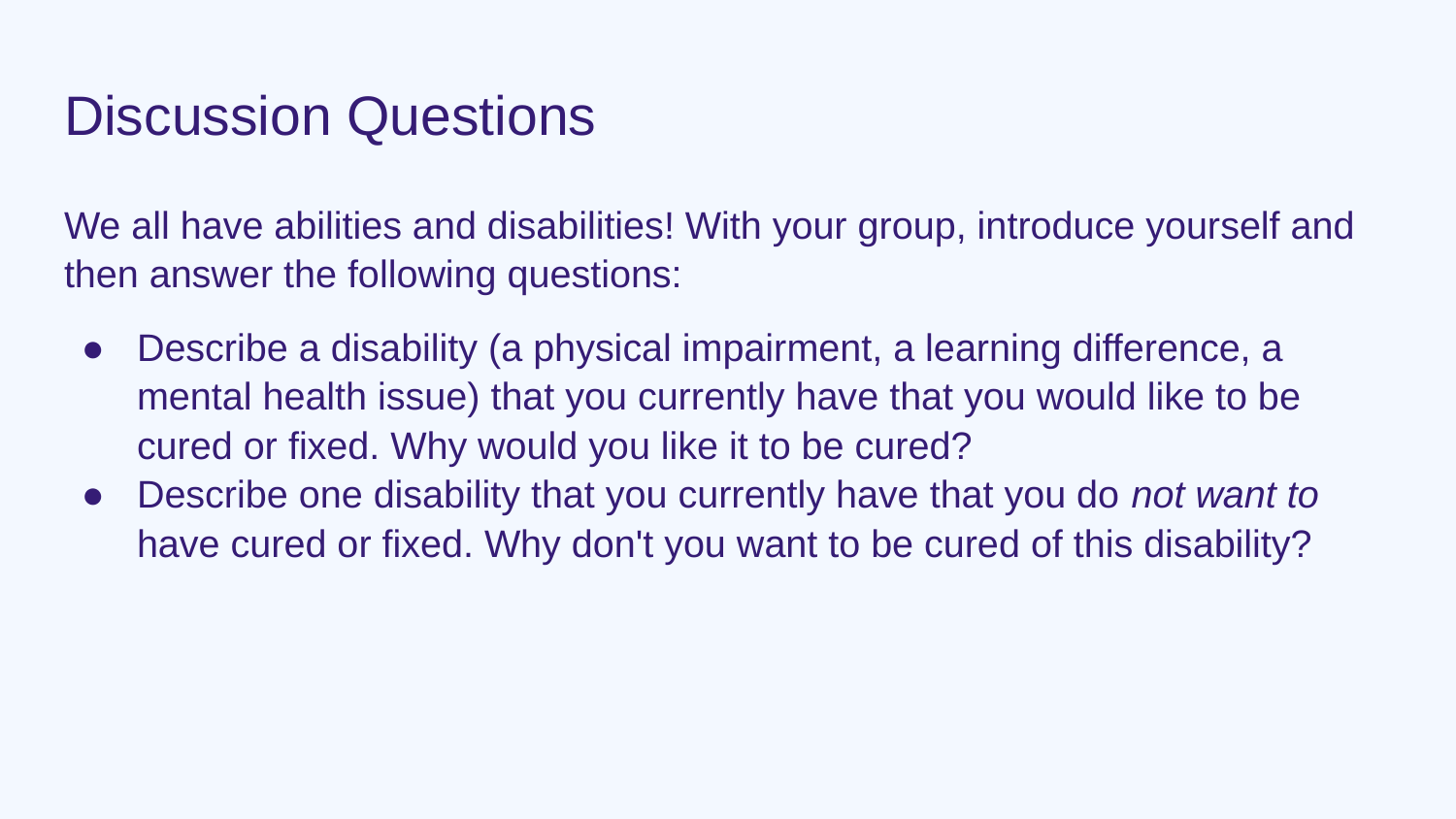

# Discussion Questions
We all have abilities and disabilities! With your group, introduce yourself and then answer the following questions:
Describe a disability (a physical impairment, a learning difference, a mental health issue) that you currently have that you would like to be cured or fixed. Why would you like it to be cured?
Describe one disability that you currently have that you do not want to have cured or fixed. Why don't you want to be cured of this disability?